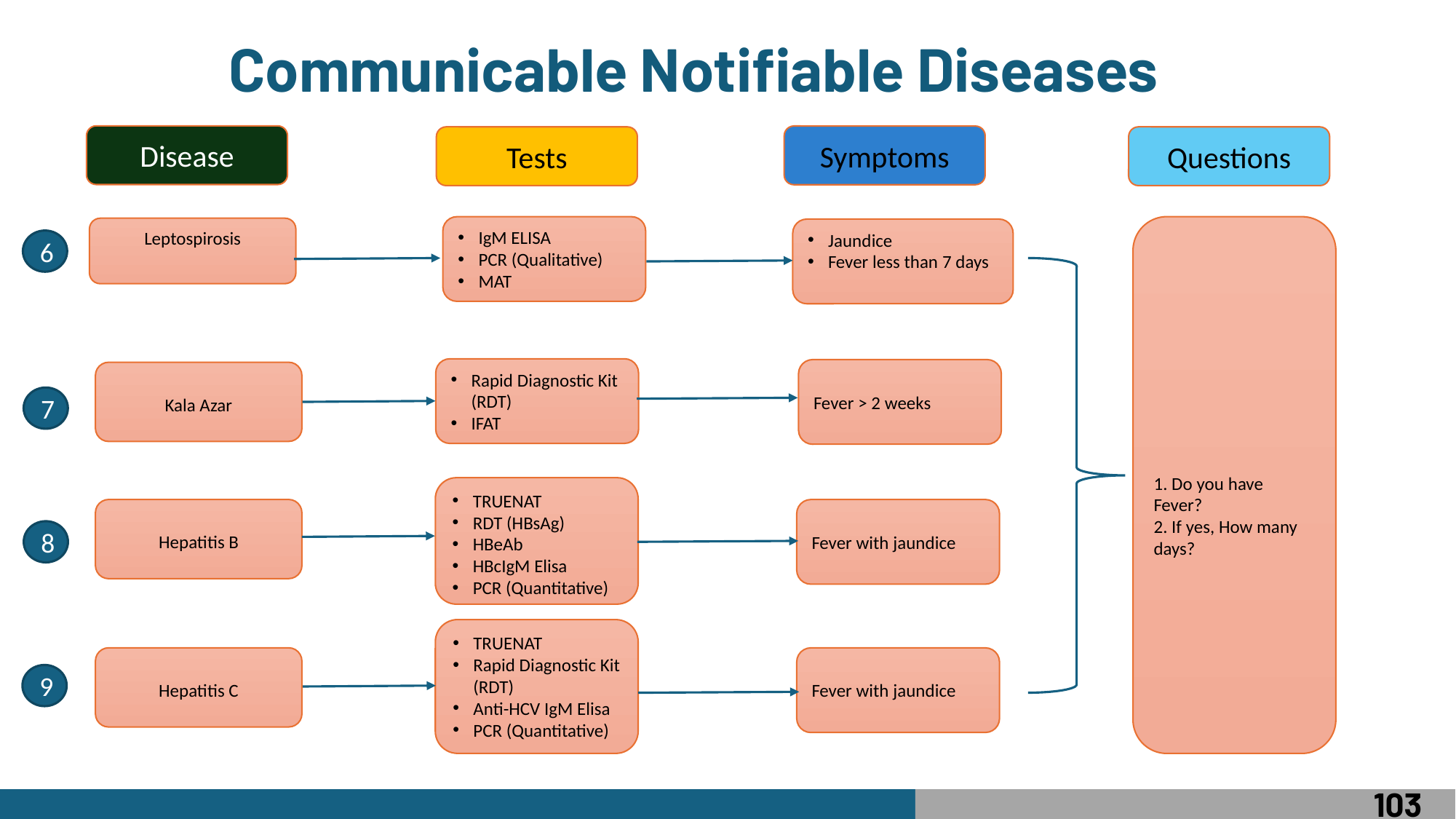

Communicable Notifiable Diseases
Disease
Symptoms
Tests
Questions

1. Do you have Fever?
2. If yes, How many days?
IgM ELISA
PCR (Qualitative)
MAT
Leptospirosis
Jaundice
Fever less than 7 days
6

Rapid Diagnostic Kit (RDT)
IFAT

Fever > 2 weeks

Kala Azar
7
TRUENAT
RDT (HBsAg)
HBeAb
HBcIgM Elisa
PCR (Quantitative)

Hepatitis B

Fever with jaundice
8
TRUENAT
Rapid Diagnostic Kit (RDT)
Anti-HCV IgM Elisa
PCR (Quantitative)

Hepatitis C

Fever with jaundice
9
103